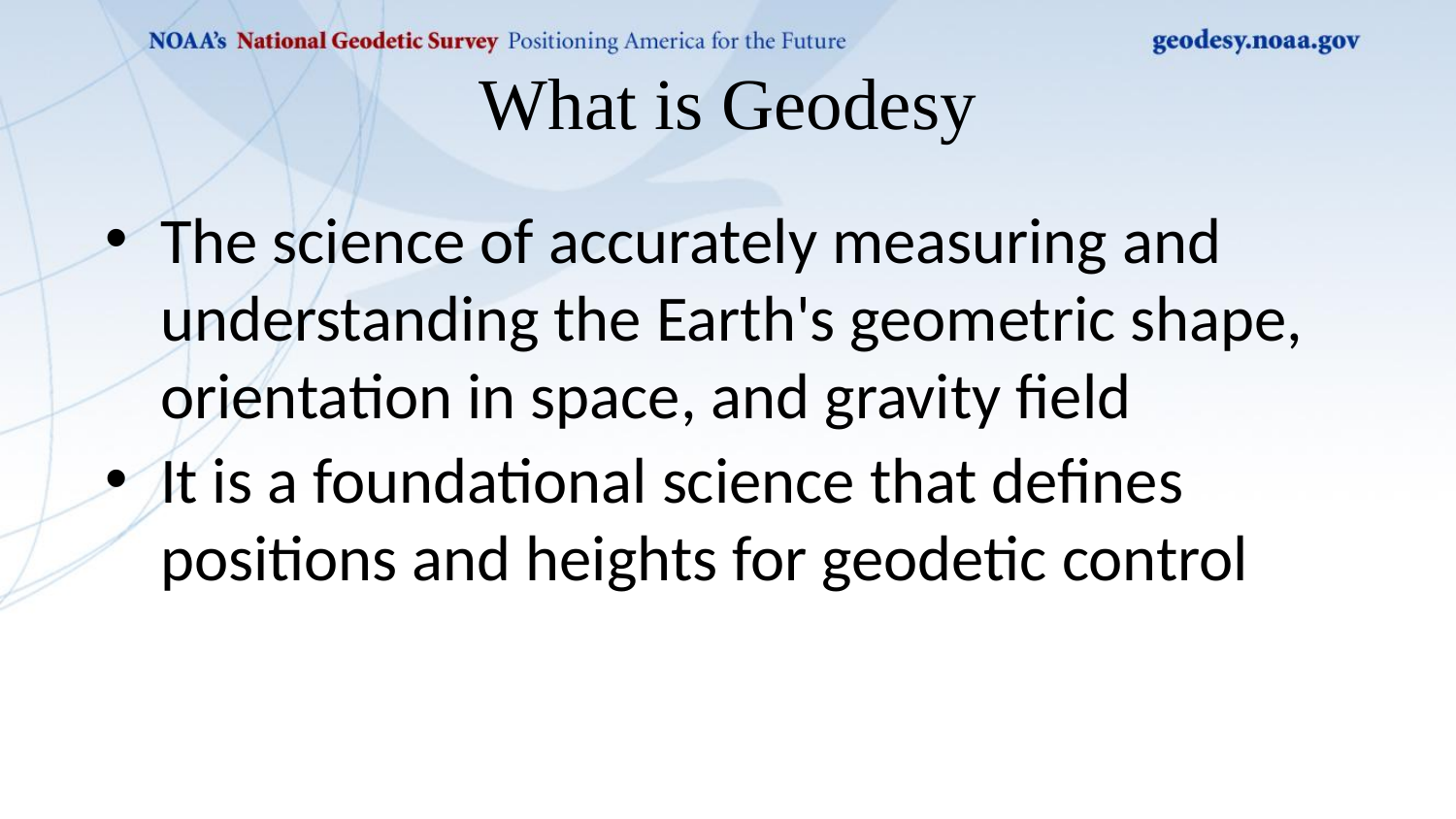

# What is Geodesy
The science of accurately measuring and understanding the Earth's geometric shape, orientation in space, and gravity field
It is a foundational science that defines positions and heights for geodetic control